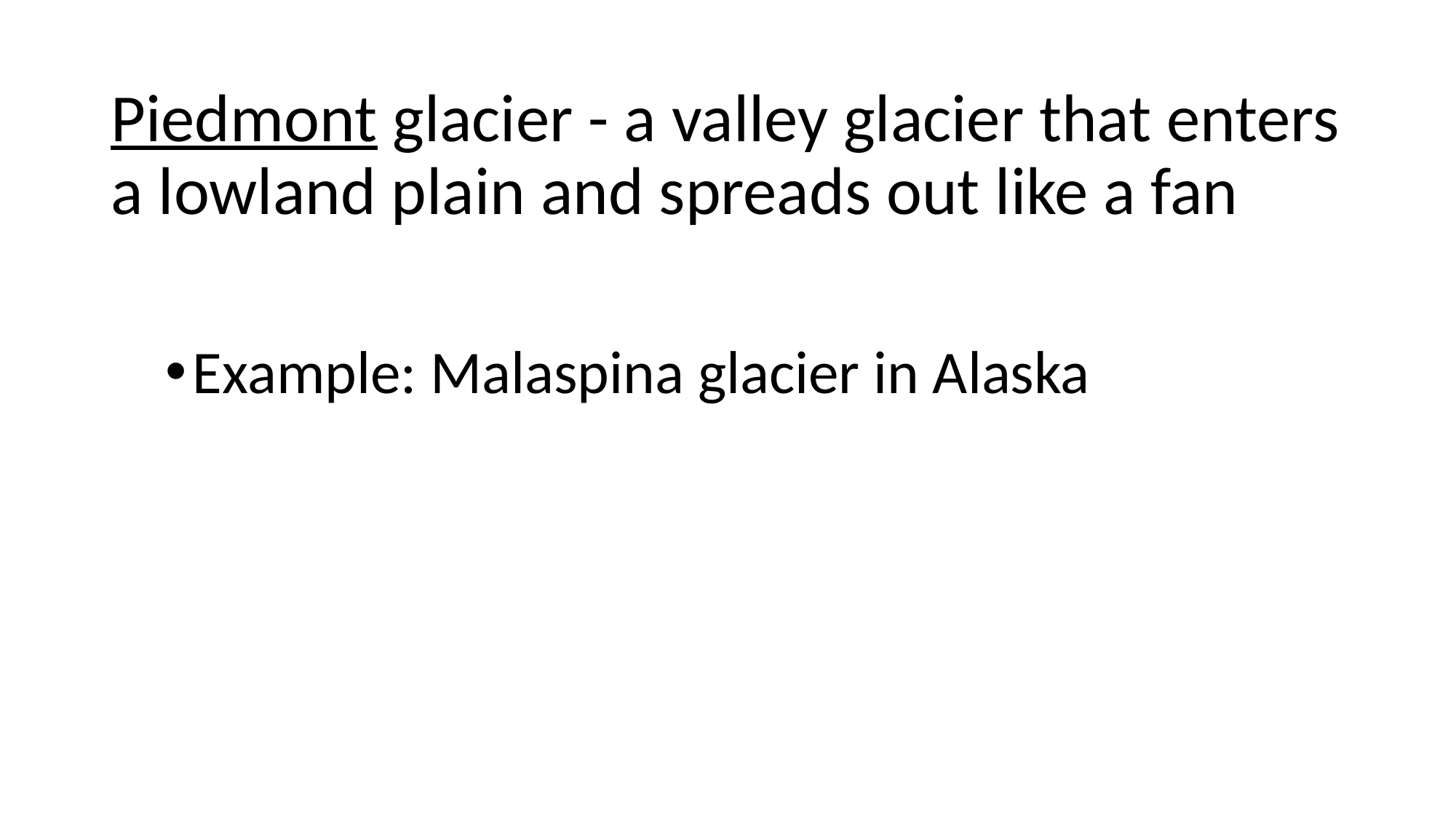

# Piedmont glacier - a valley glacier that enters a lowland plain and spreads out like a fan
Example: Malaspina glacier in Alaska